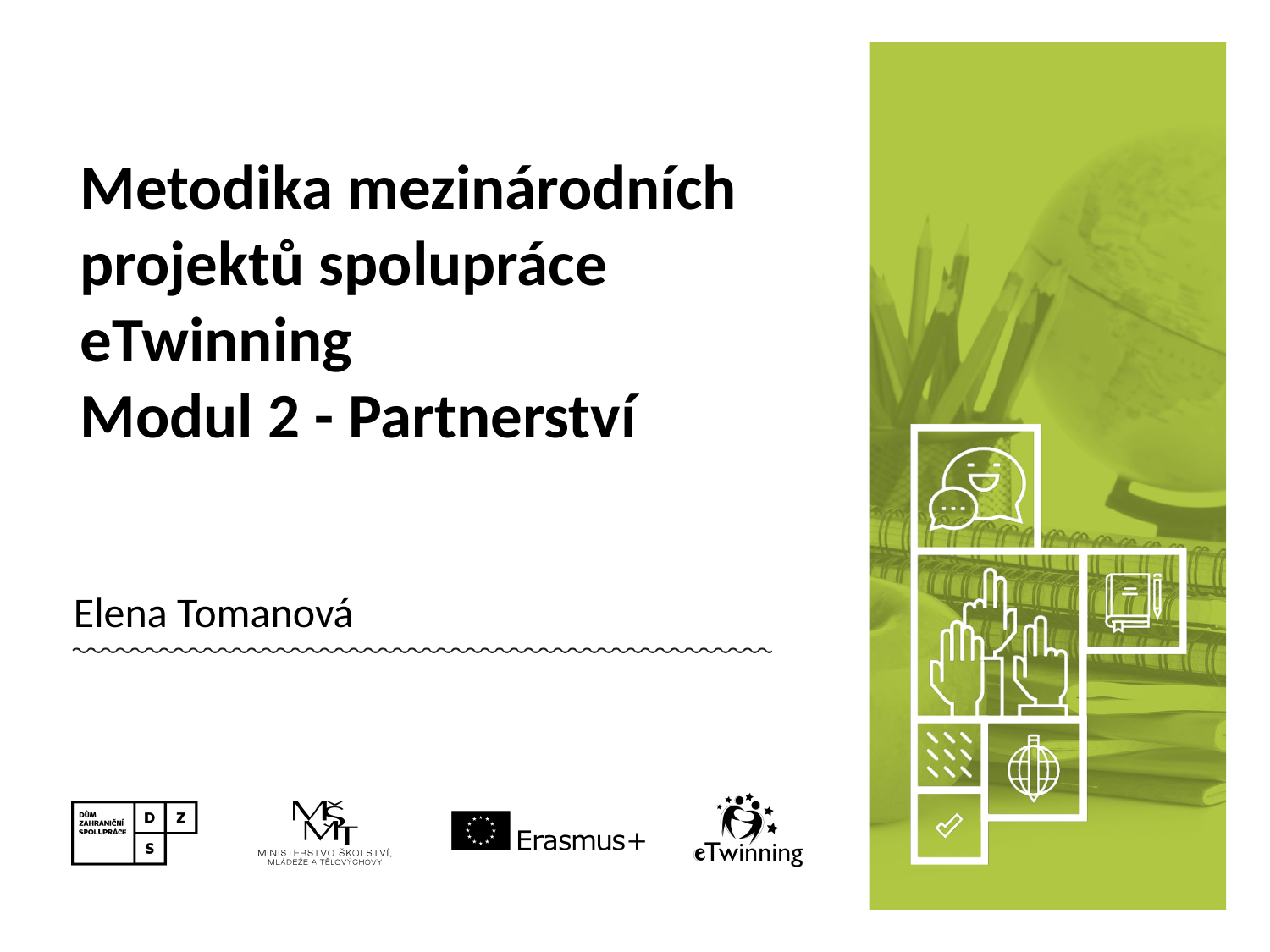

Metodika mezinárodních ​
projektů spolupráce ​
eTwinning
Modul 2 - Partnerství
Elena Tomanová